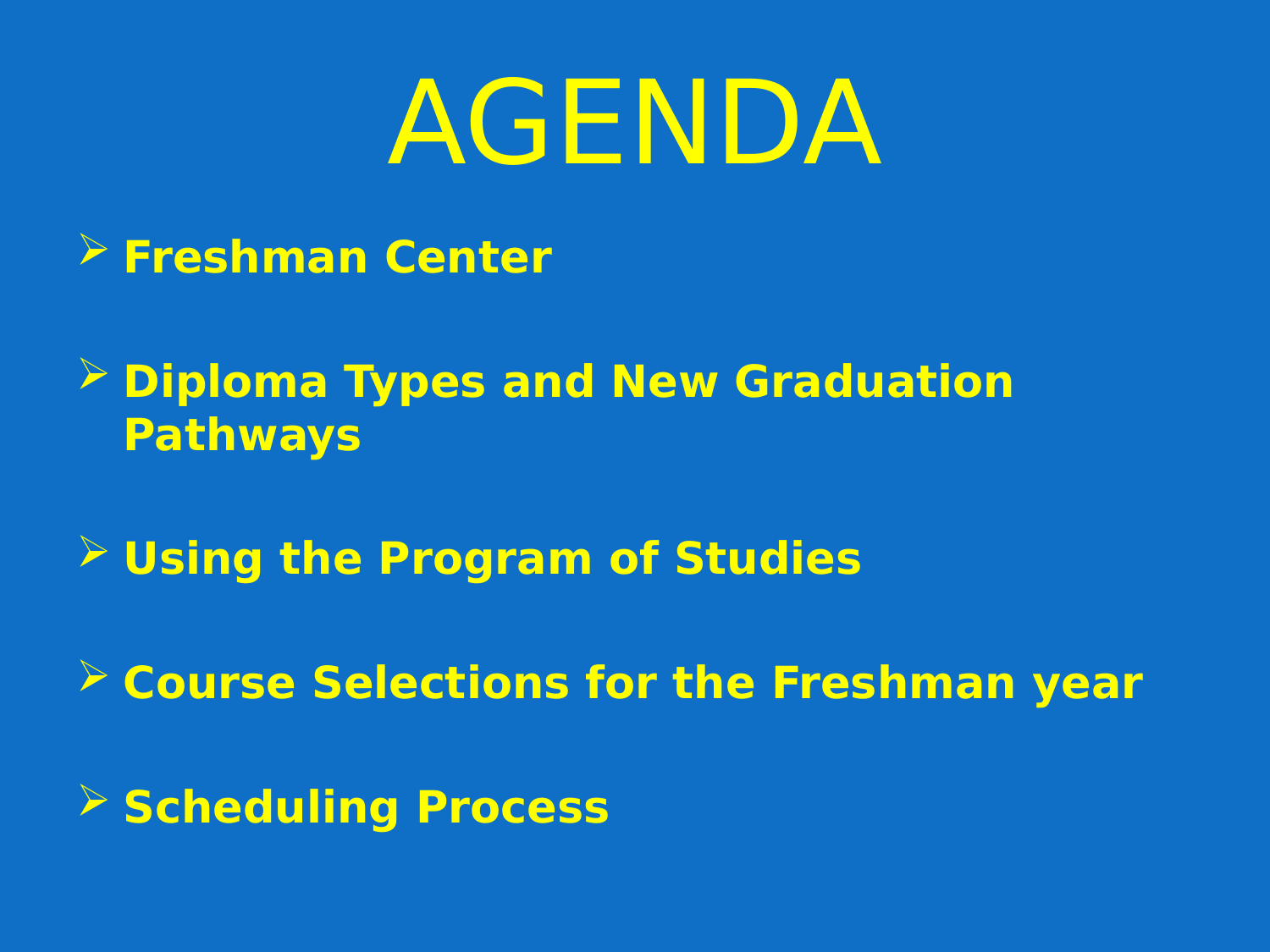

# AGENDA
Freshman Center

Diploma Types and New Graduation Pathways

Using the Program of Studies

Course Selections for the Freshman year

Scheduling Process